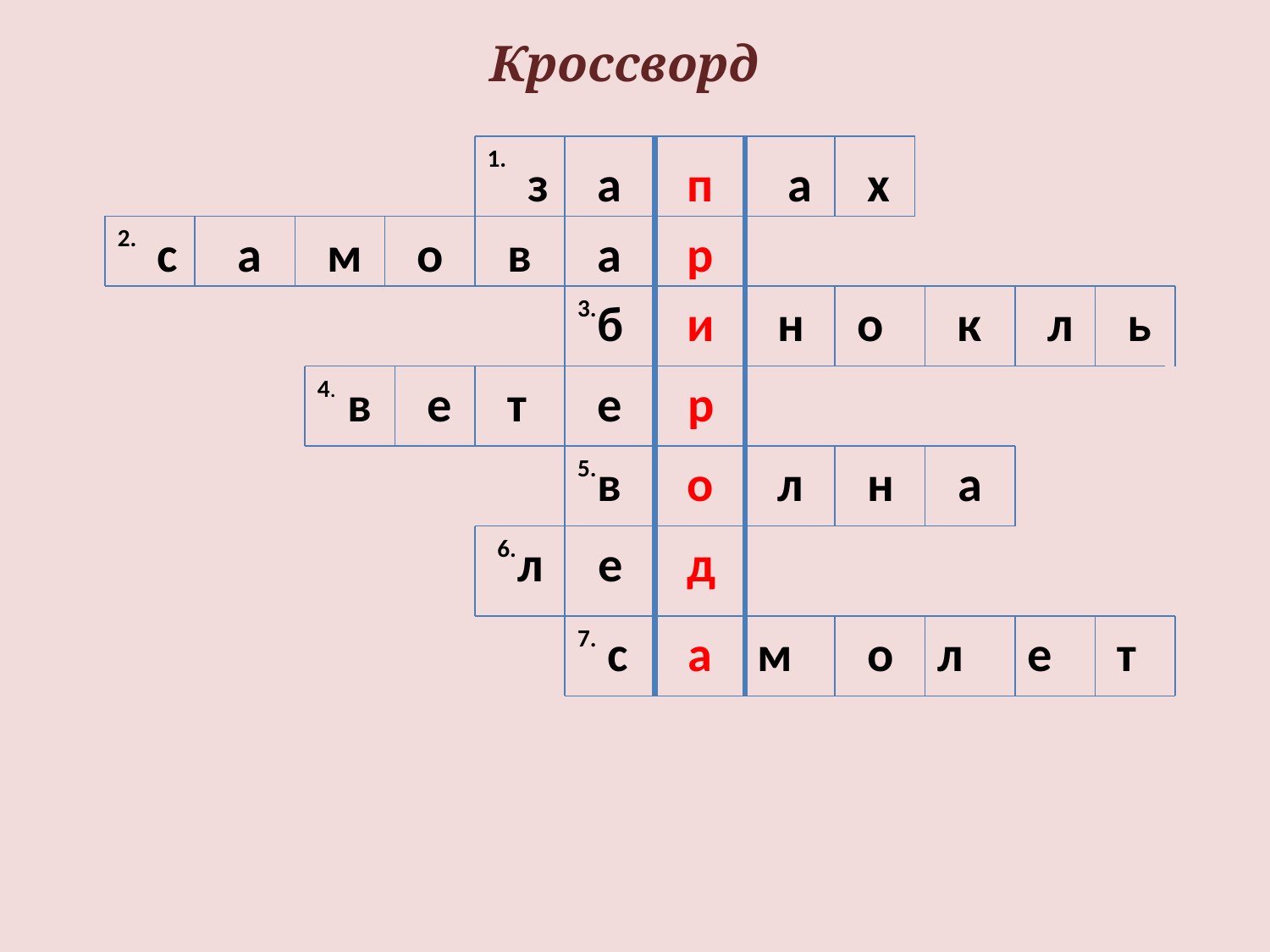

Кроссворд
1.
з
а
п
а
х
2.
с
а
м
о
в
а
р
3.
б
и
н
о
к
л
ь
4.
в
е
т
е
р
5.
в
о
л
н
а
6.
л
е
д
7.
с
а
м
о
л
е
т